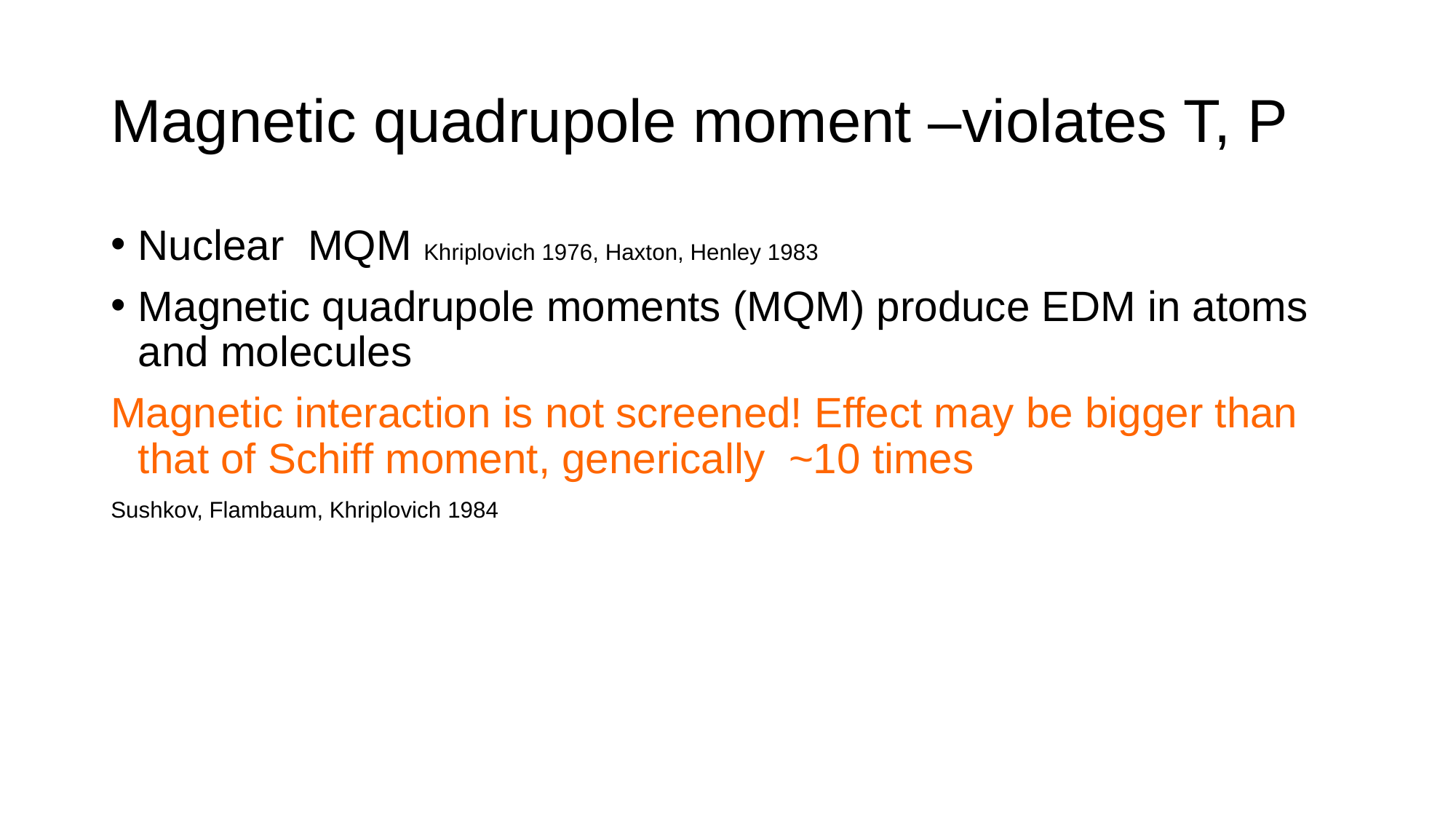

# Magnetic quadrupole moment –violates T, P
Nuclear  MQM Khriplovich 1976, Haxton, Henley 1983
Magnetic quadrupole moments (MQM) produce EDM in atoms and molecules
Magnetic interaction is not screened! Effect may be bigger than that of Schiff moment, generically  ~10 times
Sushkov, Flambaum, Khriplovich 1984